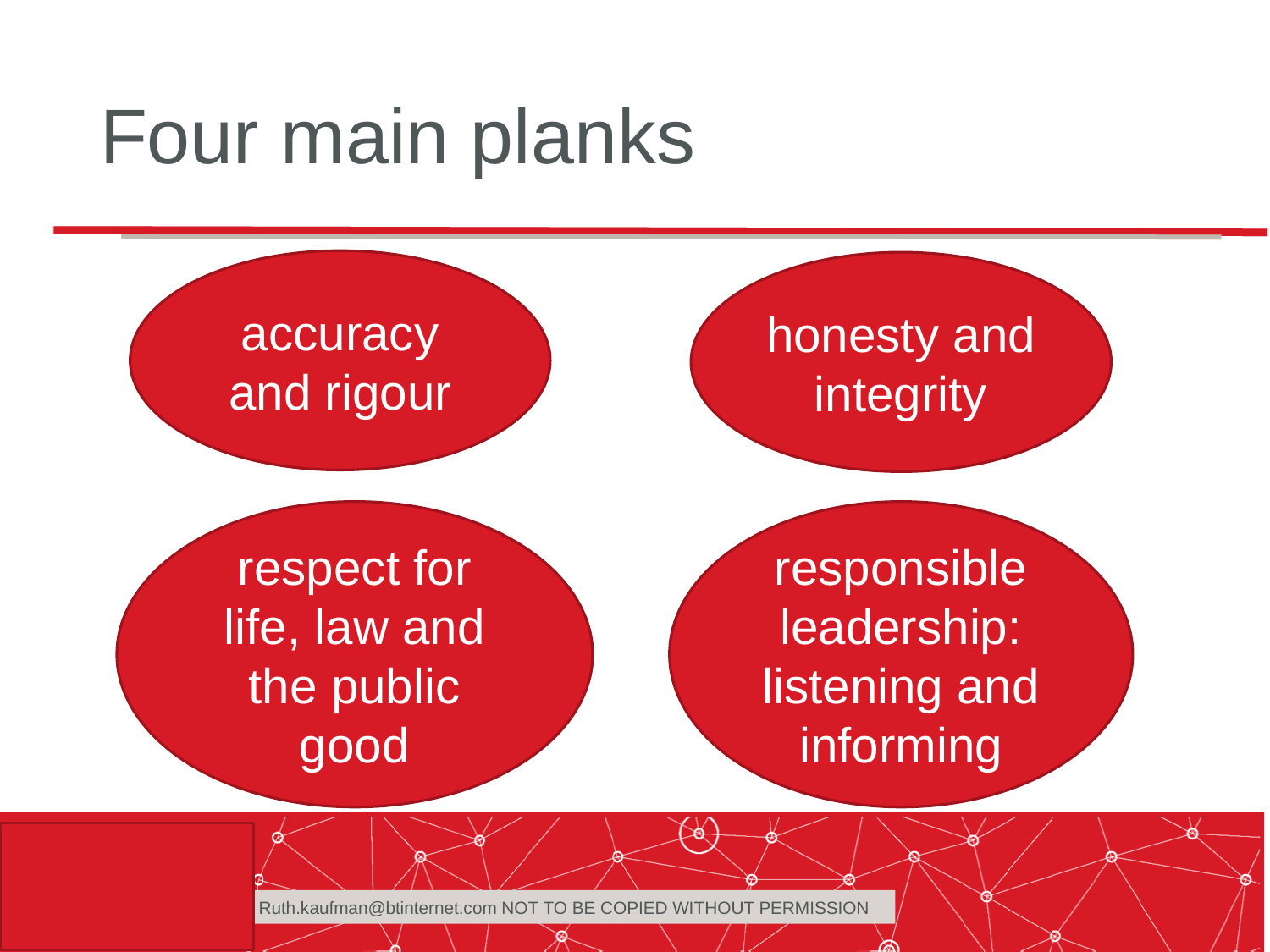

# Four main planks
accuracy and rigour
honesty and integrity
respect for life, law and the public good
responsible leadership: listening and informing